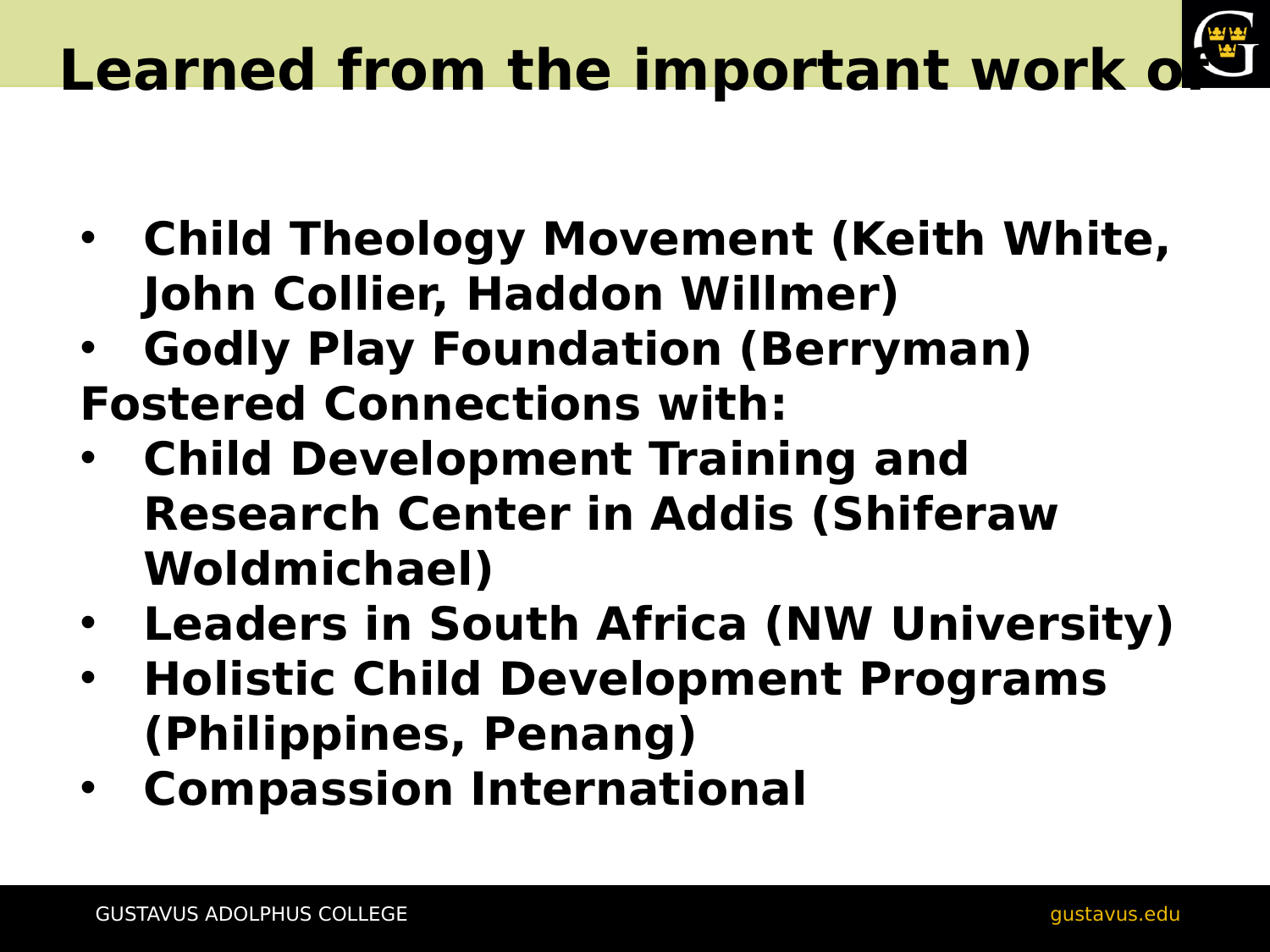

Learned from the important work of
Child Theology Movement (Keith White, John Collier, Haddon Willmer)
Godly Play Foundation (Berryman)
Fostered Connections with:
Child Development Training and Research Center in Addis (Shiferaw Woldmichael)
Leaders in South Africa (NW University)
Holistic Child Development Programs (Philippines, Penang)
Compassion International